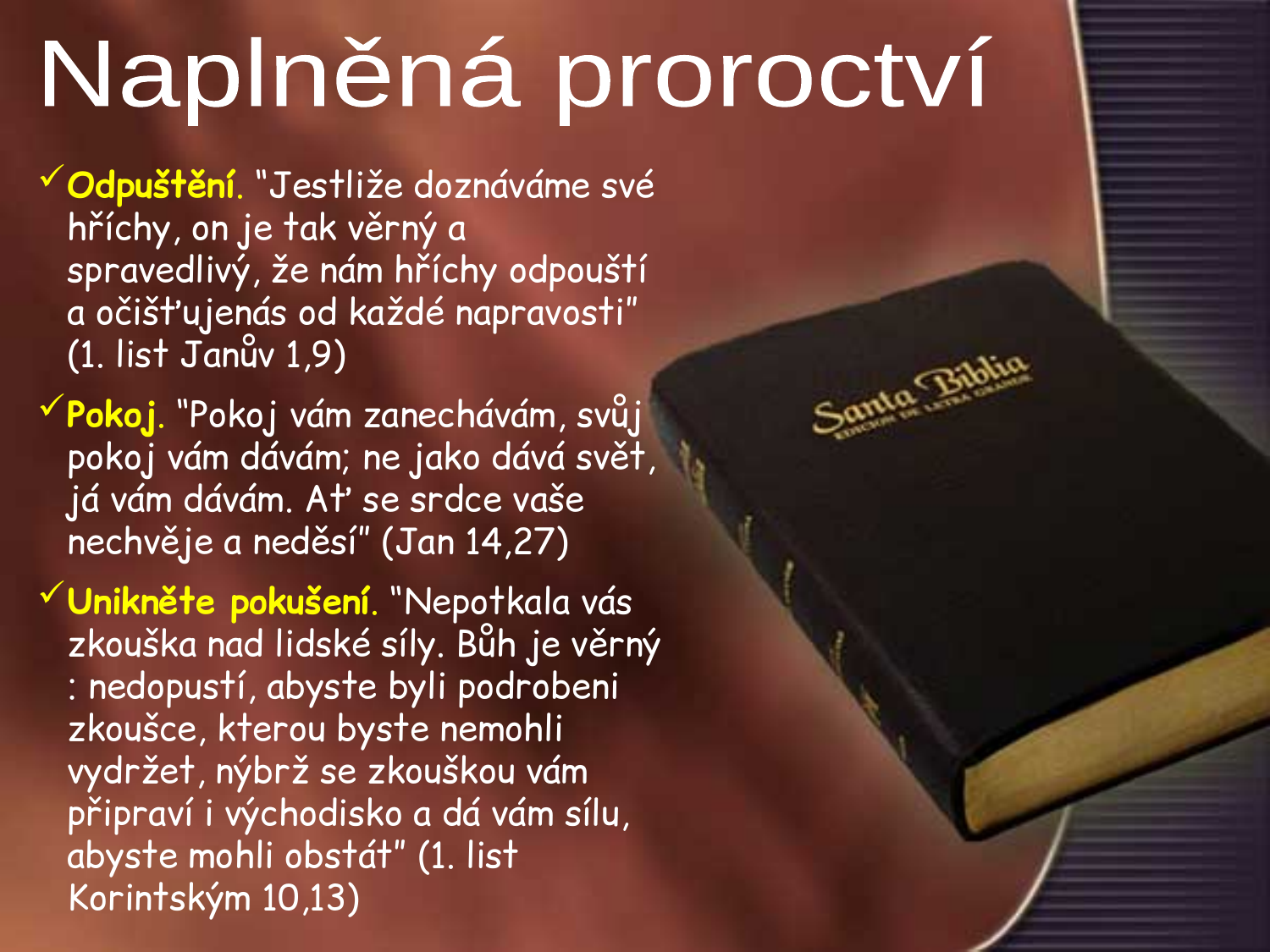

Naplněná proroctví
Odpuštění. “Jestliže doznáváme své hříchy, on je tak věrný a spravedlivý, že nám hříchy odpouští a očišťujenás od každé napravosti” (1. list Janův 1,9)
Pokoj. “Pokoj vám zanechávám, svůj pokoj vám dávám; ne jako dává svět, já vám dávám. Ať se srdce vaše nechvěje a neděsí” (Jan 14,27)
Unikněte pokušení. “Nepotkala vás zkouška nad lidské síly. Bůh je věrný : nedopustí, abyste byli podrobeni zkoušce, kterou byste nemohli vydržet, nýbrž se zkouškou vám připraví i východisko a dá vám sílu, abyste mohli obstát” (1. list Korintským 10,13)